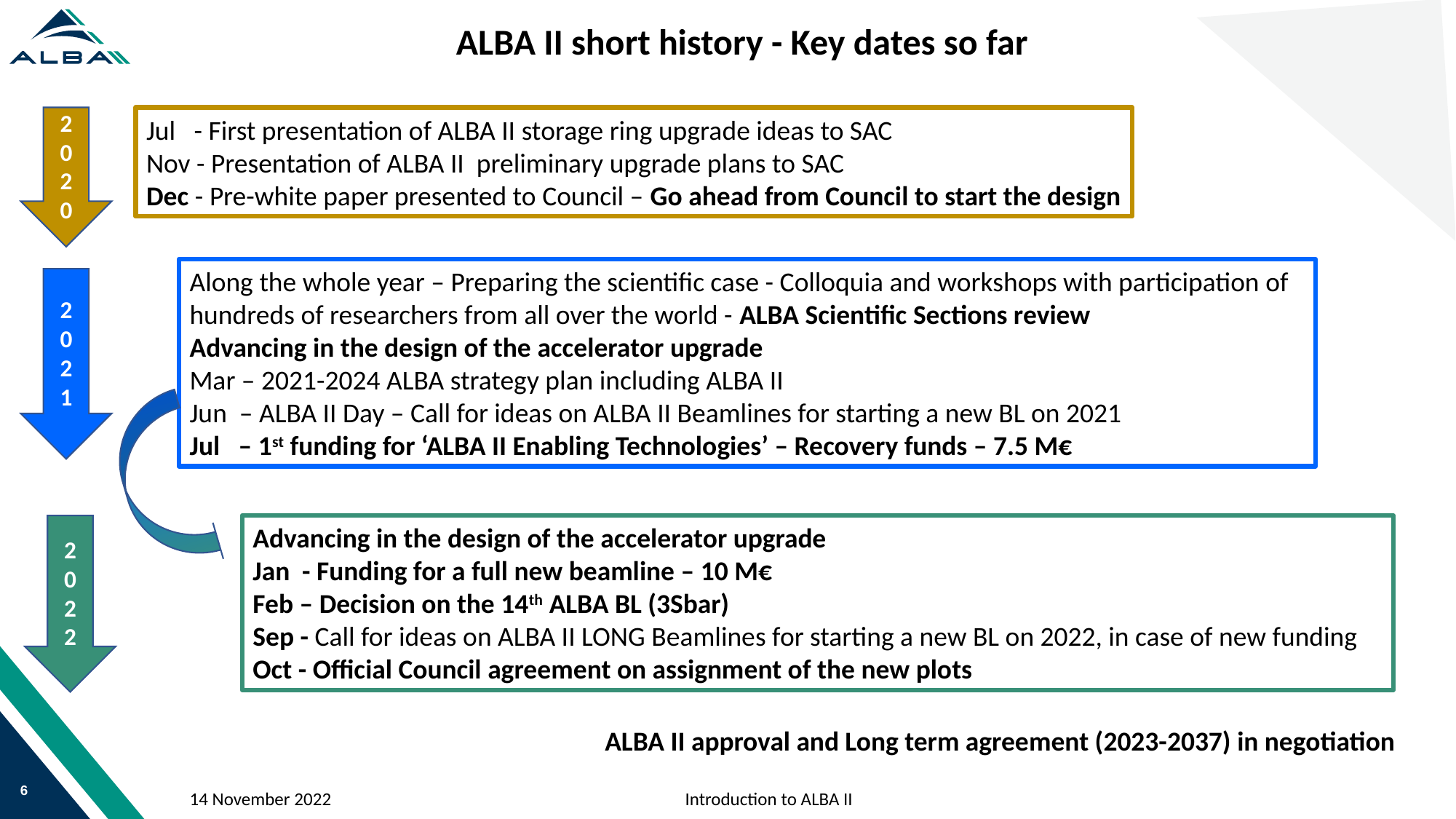

ALBA II short history - Key dates so far
2020
Jul   - First presentation of ALBA II storage ring upgrade ideas to SAC
Nov - Presentation of ALBA II  preliminary upgrade plans to SAC
Dec - Pre-white paper presented to Council – Go ahead from Council to start the design
Along the whole year – Preparing the scientific case - Colloquia and workshops with participation of hundreds of researchers from all over the world - ALBA Scientific Sections review
Advancing in the design of the accelerator upgrade
Mar – 2021-2024 ALBA strategy plan including ALBA II
Jun  – ALBA II Day – Call for ideas on ALBA II Beamlines for starting a new BL on 2021
Jul   – 1st funding for ‘ALBA II Enabling Technologies’ – Recovery funds – 7.5 M€
2021

2022
Advancing in the design of the accelerator upgrade
Jan  - Funding for a full new beamline – 10 M€
Feb – Decision on the 14th ALBA BL (3Sbar)
Sep - Call for ideas on ALBA II LONG Beamlines for starting a new BL on 2022, in case of new funding
Oct - Official Council agreement on assignment of the new plots
ALBA II approval and Long term agreement (2023-2037) in negotiation
6
Introduction to ALBA II
14 November 2022